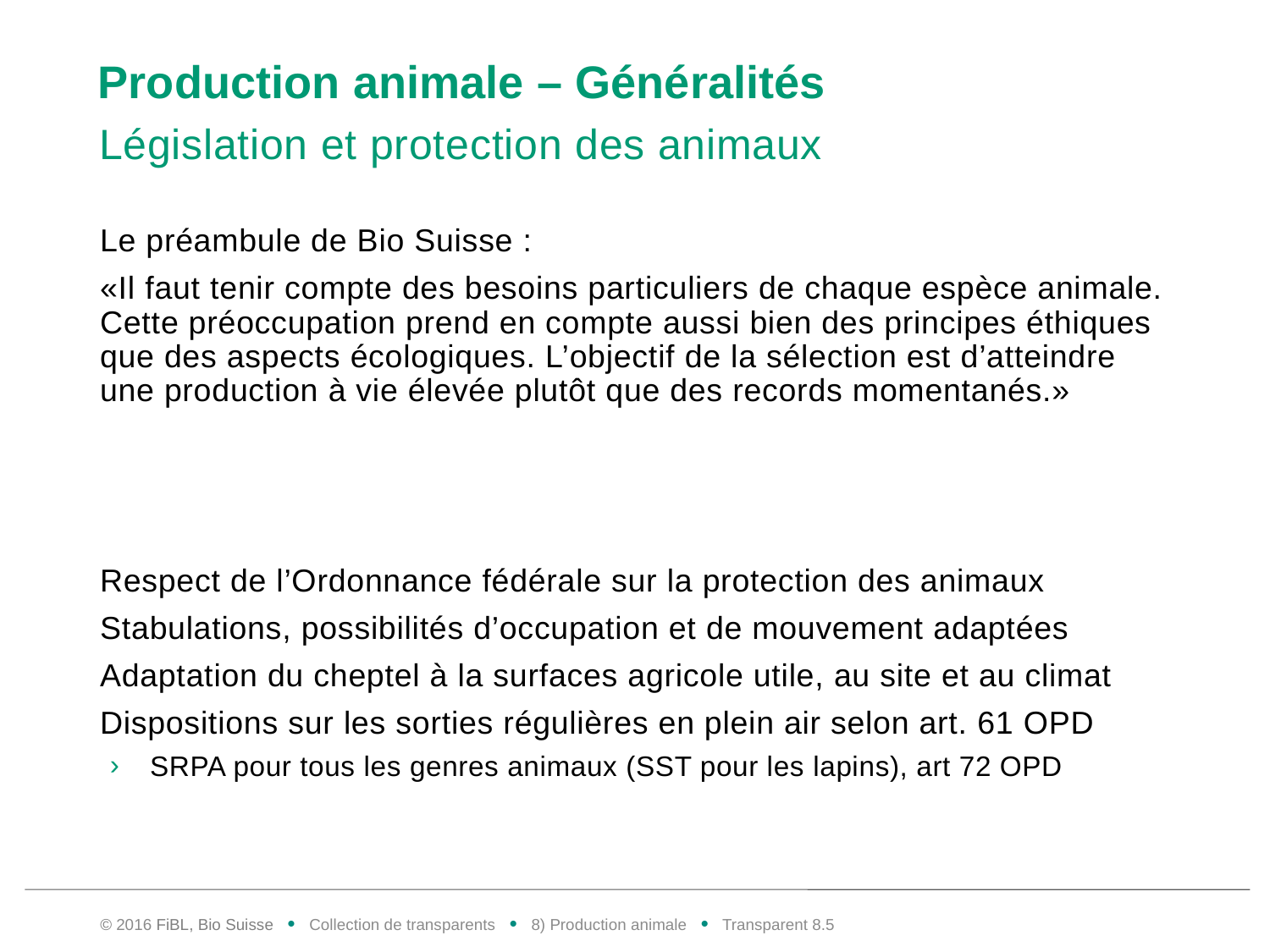

# Production animale – Généralités
Législation et protection des animaux
Le préambule de Bio Suisse :
«Il faut tenir compte des besoins particuliers de chaque espèce animale. Cette préoccupation prend en compte aussi bien des principes éthiques que des aspects écologiques. L’objectif de la sélection est d’atteindre une production à vie élevée plutôt que des records momentanés.»

Respect de l’Ordonnance fédérale sur la protection des animaux
Stabulations, possibilités d’occupation et de mouvement adaptées
Adaptation du cheptel à la surfaces agricole utile, au site et au climat
Dispositions sur les sorties régulières en plein air selon art. 61 OPD
SRPA pour tous les genres animaux (SST pour les lapins), art 72 OPD

© 2016 FiBL, Bio Suisse   •   Collection de transparents   •   8) Production animale   •   Transparent 8.5